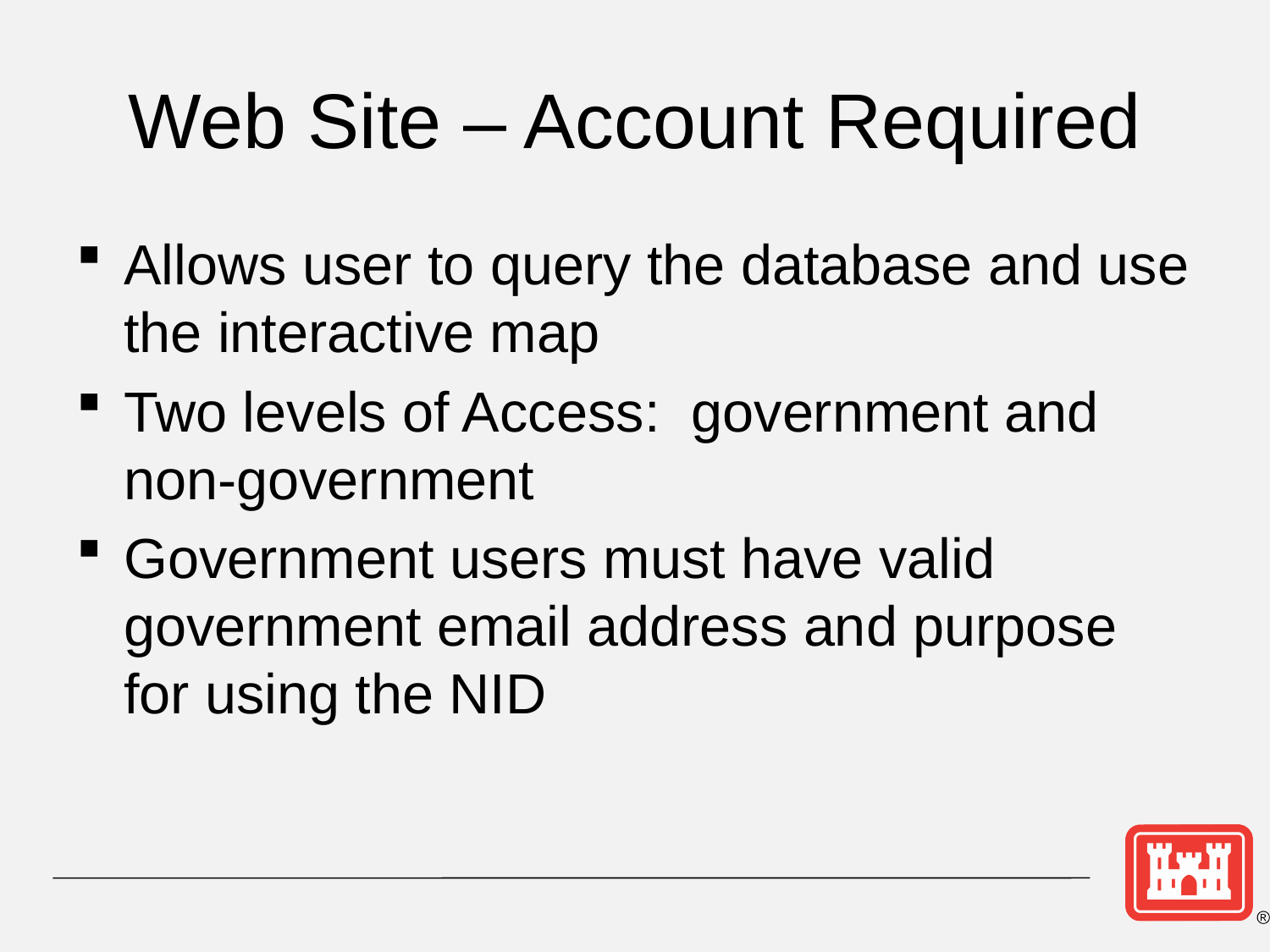

# Web Site – Account Required
Allows user to query the database and use the interactive map
Two levels of Access:  government and non-government
Government users must have valid government email address and purpose for using the NID